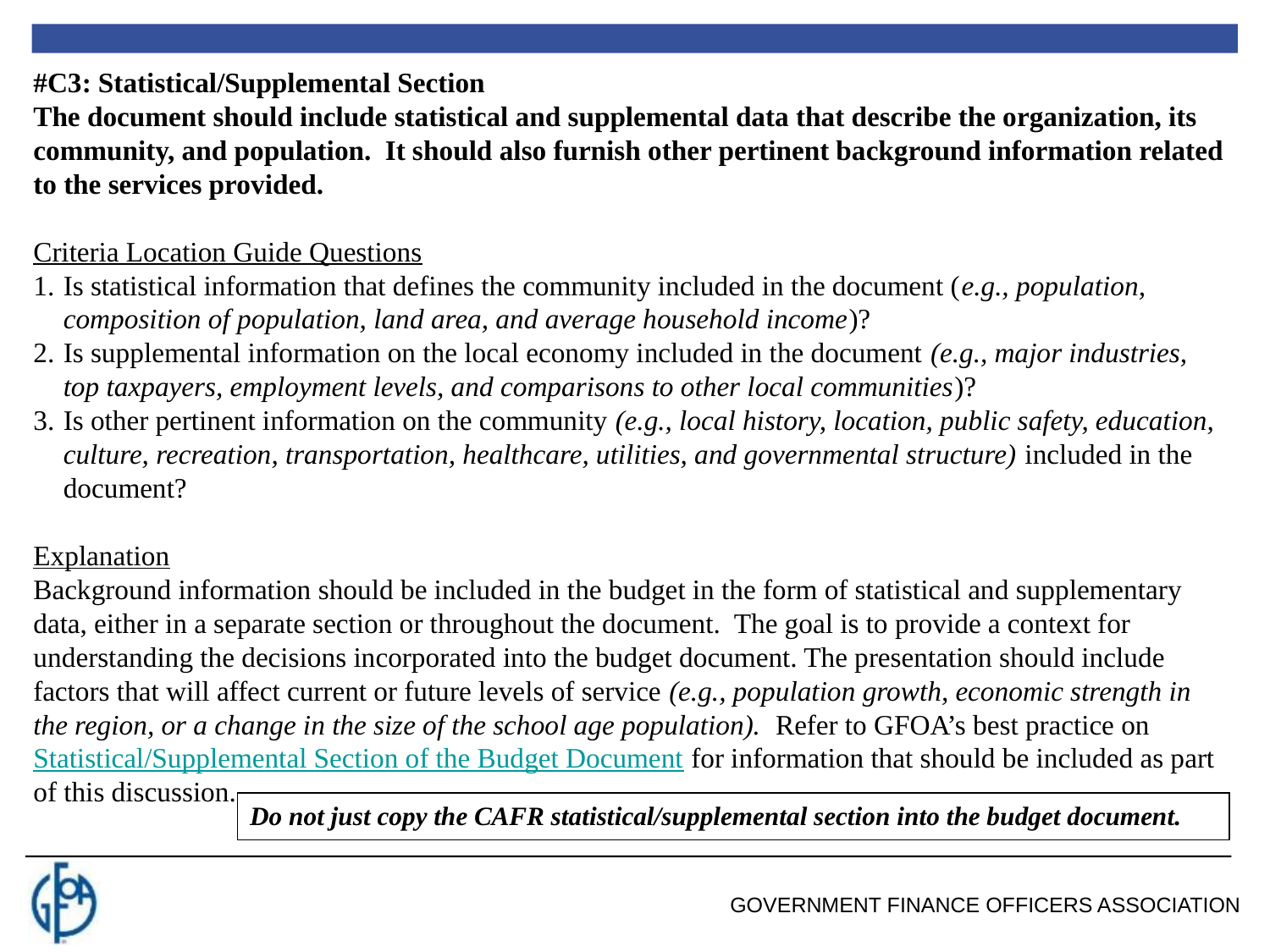

#C3: Statistical/Supplemental Section
The document should include statistical and supplemental data that describe the organization, its community, and population.  It should also furnish other pertinent background information related to the services provided.

Criteria Location Guide Questions
Is statistical information that defines the community included in the document (e.g., population, composition of population, land area, and average household income)?
Is supplemental information on the local economy included in the document (e.g., major industries, top taxpayers, employment levels, and comparisons to other local communities)?
Is other pertinent information on the community (e.g., local history, location, public safety, education, culture, recreation, transportation, healthcare, utilities, and governmental structure) included in the document?

Explanation
Background information should be included in the budget in the form of statistical and supplementary data, either in a separate section or throughout the document.  The goal is to provide a context for understanding the decisions incorporated into the budget document. The presentation should include factors that will affect current or future levels of service (e.g., population growth, economic strength in the region, or a change in the size of the school age population).  Refer to GFOA’s best practice on Statistical/Supplemental Section of the Budget Document for information that should be included as part of this discussion.
Do not just copy the CAFR statistical/supplemental section into the budget document.